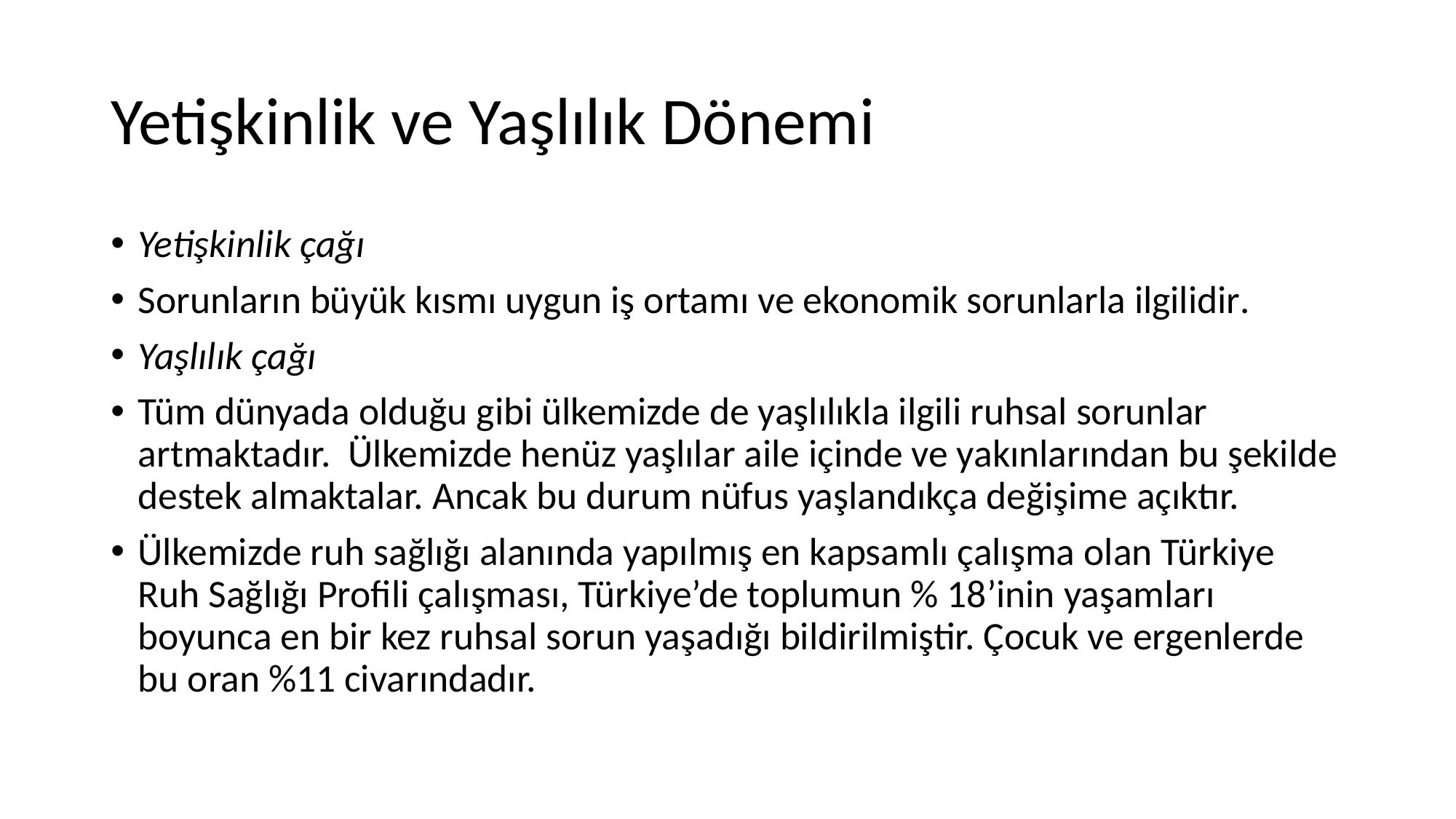

# Yetişkinlik ve Yaşlılık Dönemi
Yetişkinlik çağı
Sorunların büyük kısmı uygun iş ortamı ve ekonomik sorunlarla ilgilidir.
Yaşlılık çağı
Tüm dünyada olduğu gibi ülkemizde de yaşlılıkla ilgili ruhsal sorunlar artmaktadır.  Ülkemizde henüz yaşlılar aile içinde ve yakınlarından bu şekilde destek almaktalar. Ancak bu durum nüfus yaşlandıkça değişime açıktır.
Ülkemizde ruh sağlığı alanında yapılmış en kapsamlı çalışma olan Türkiye Ruh Sağlığı Profili çalışması, Türkiye’de toplumun % 18’inin yaşamları boyunca en bir kez ruhsal sorun yaşadığı bildirilmiştir. Çocuk ve ergenlerde bu oran %11 civarındadır.